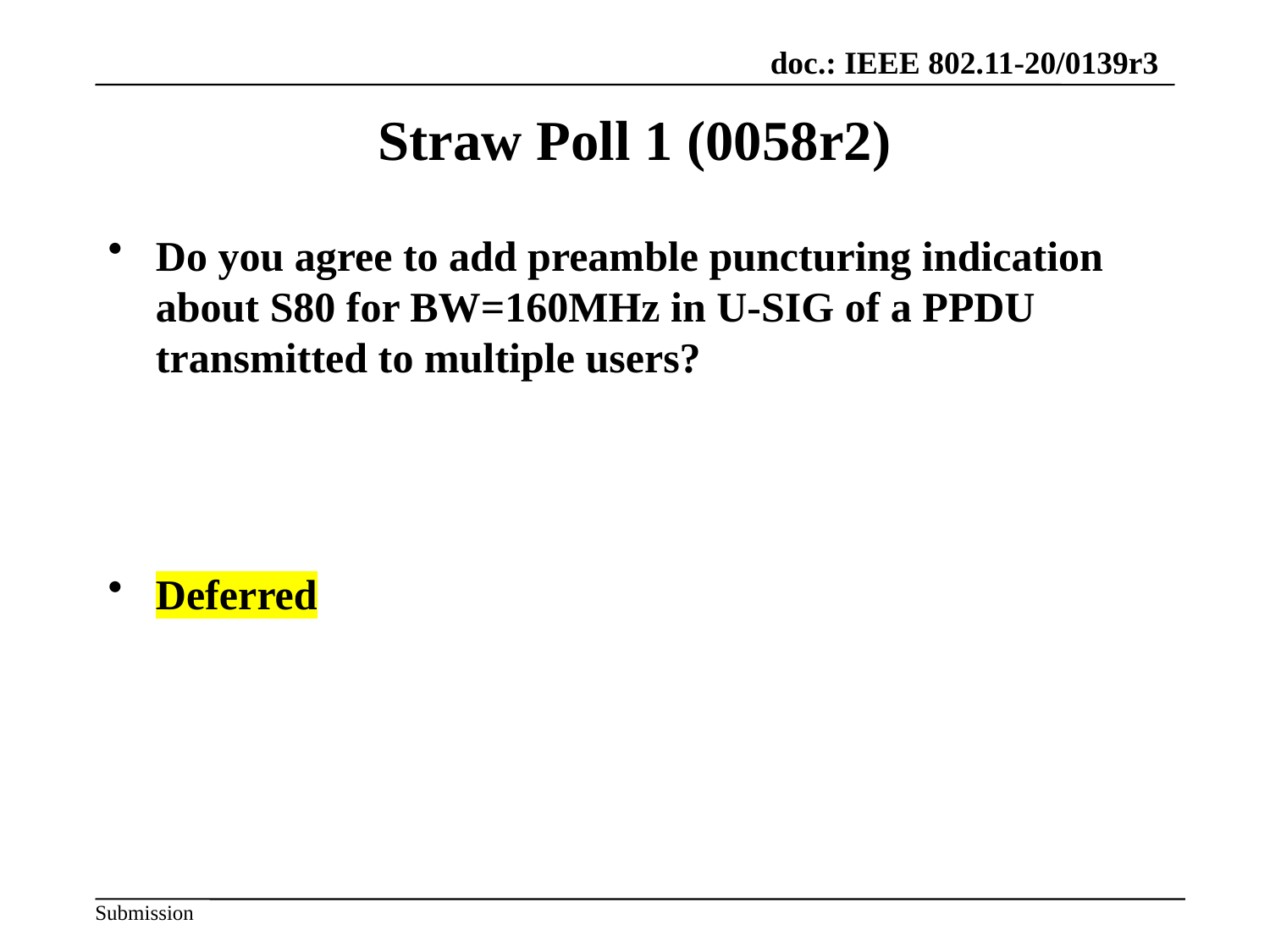

# Straw Poll 1 (0058r2)
Do you agree to add preamble puncturing indication about S80 for BW=160MHz in U-SIG of a PPDU transmitted to multiple users?

Deferred